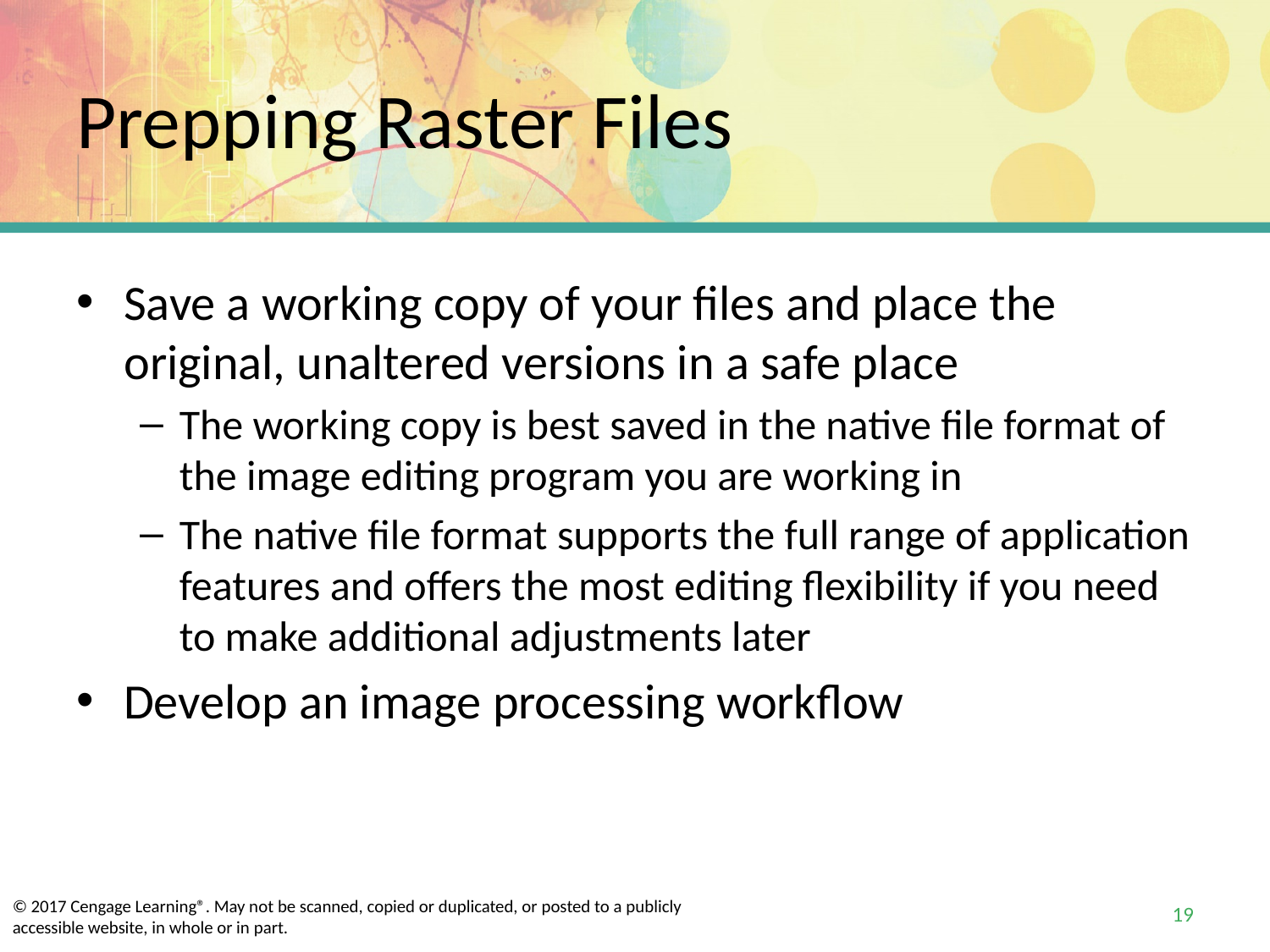

# Prepping Raster Files
Save a working copy of your files and place the original, unaltered versions in a safe place
The working copy is best saved in the native file format of the image editing program you are working in
The native file format supports the full range of application features and offers the most editing flexibility if you need to make additional adjustments later
Develop an image processing workflow

19